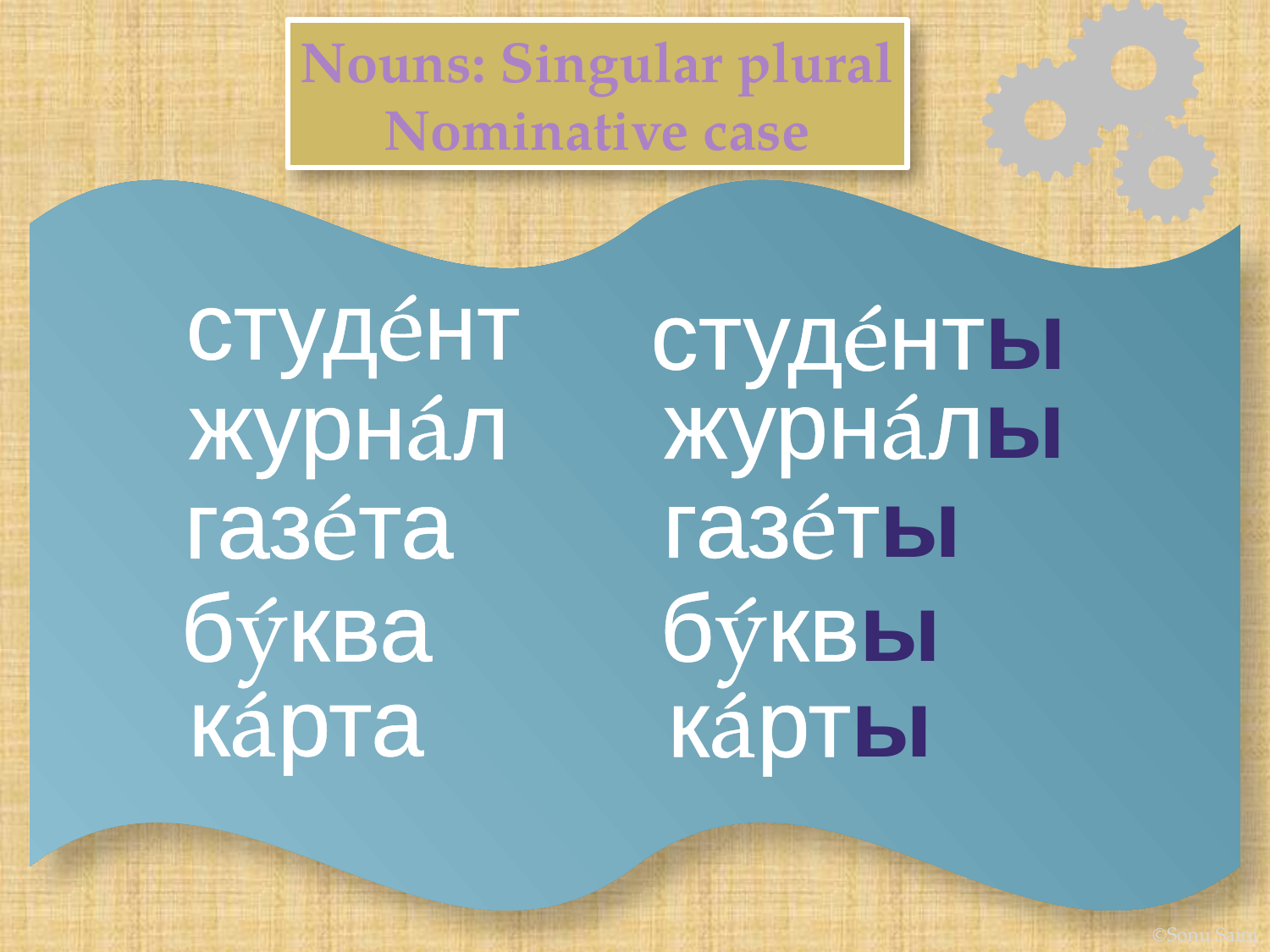

Nouns: Singular plural
Nominative case

студéнт
студéнты
журнáлы
журнáл
газéты
газéта
бýква
бýквы
кáрта
кáрты
©Sonu Saini